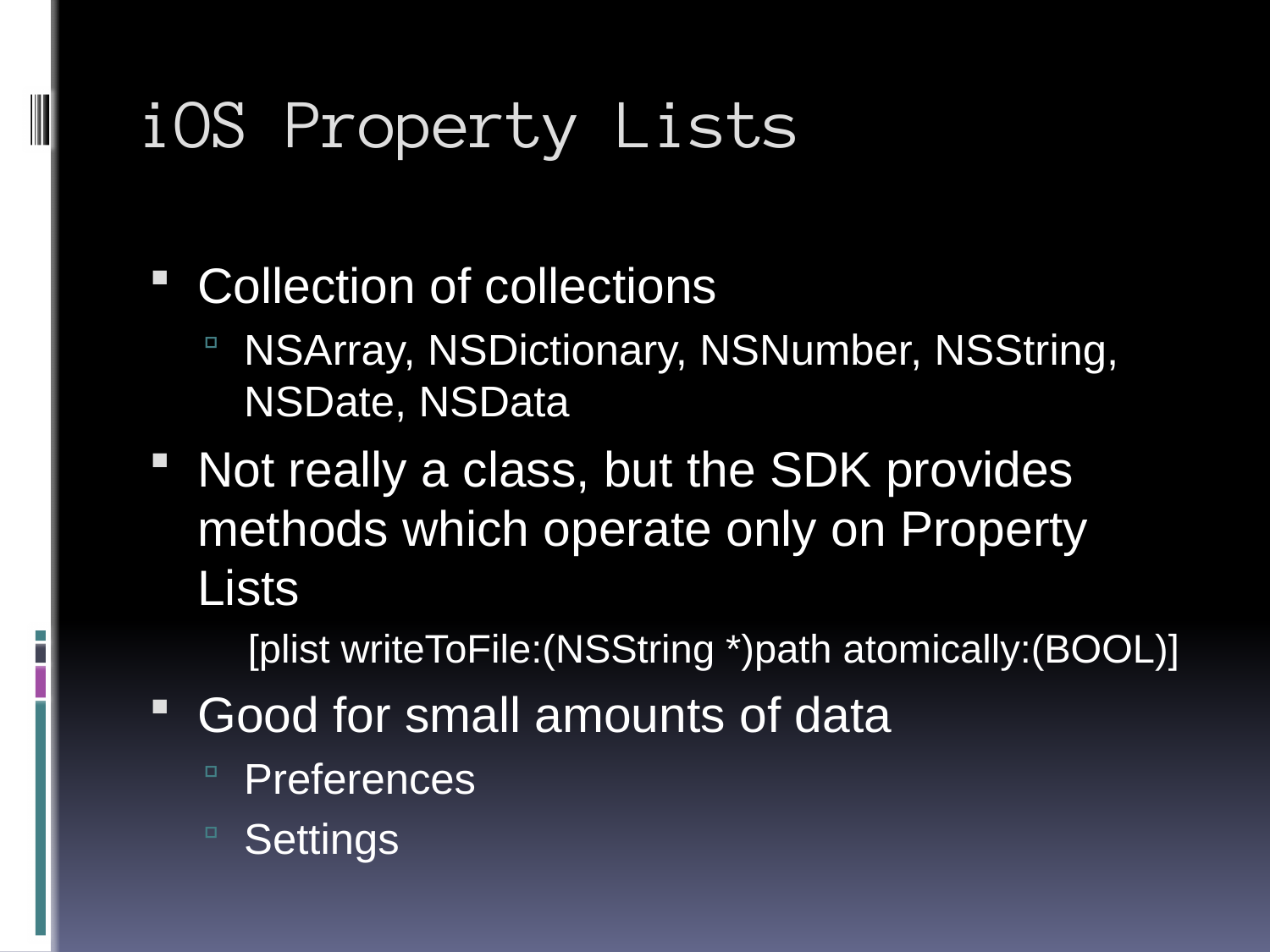

# iOS Property Lists
Collection of collections
NSArray, NSDictionary, NSNumber, NSString, NSDate, NSData
Not really a class, but the SDK provides methods which operate only on Property Lists
[plist writeToFile:(NSString *)path atomically:(BOOL)]
Good for small amounts of data
Preferences
Settings